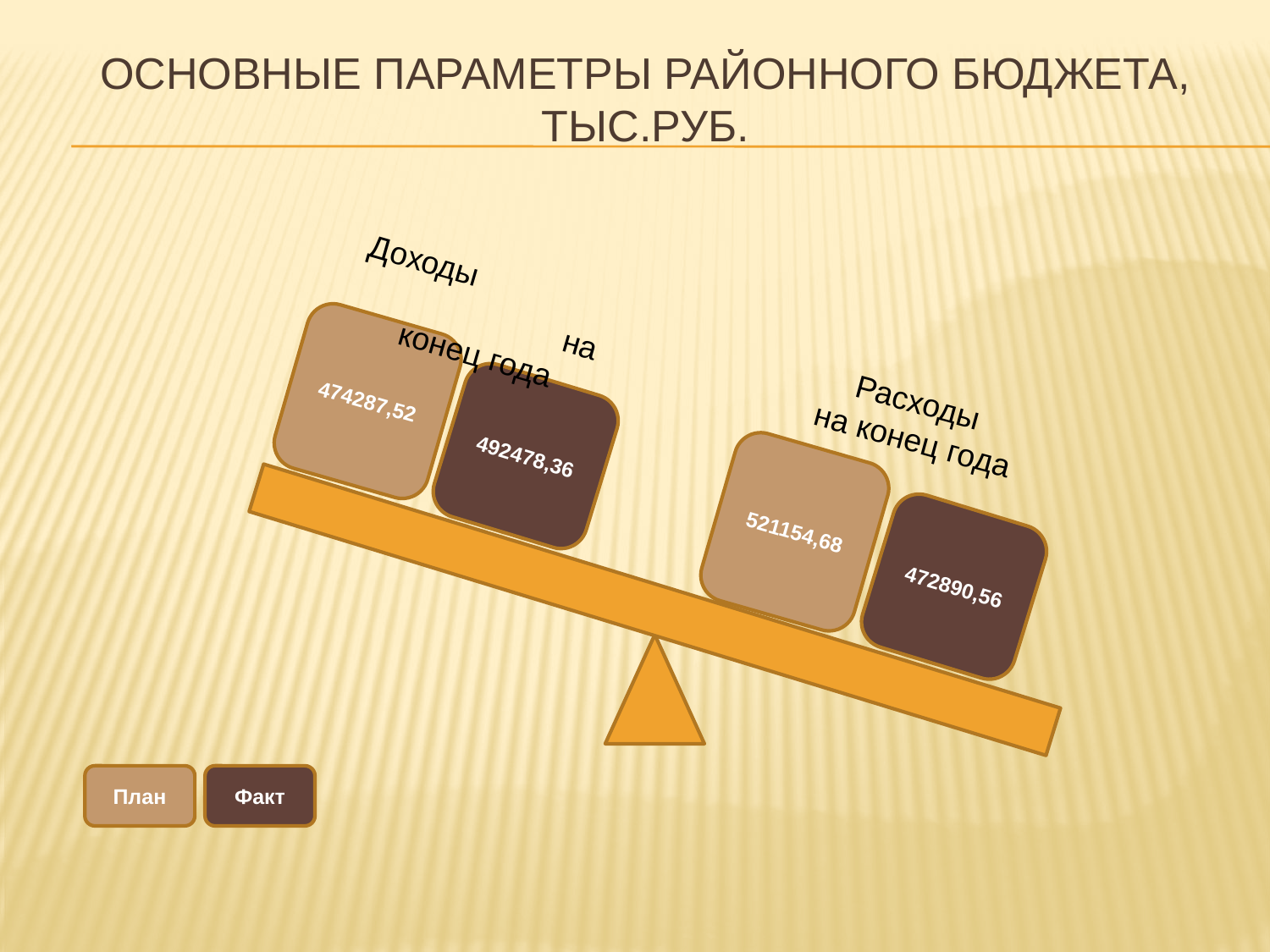

# Основные параметры районного бюджета, тыс.руб.
Доходы                                        на конец года
474287,52
Расходы
на конец года
492478,36
521154,68
472890,56

План
Факт